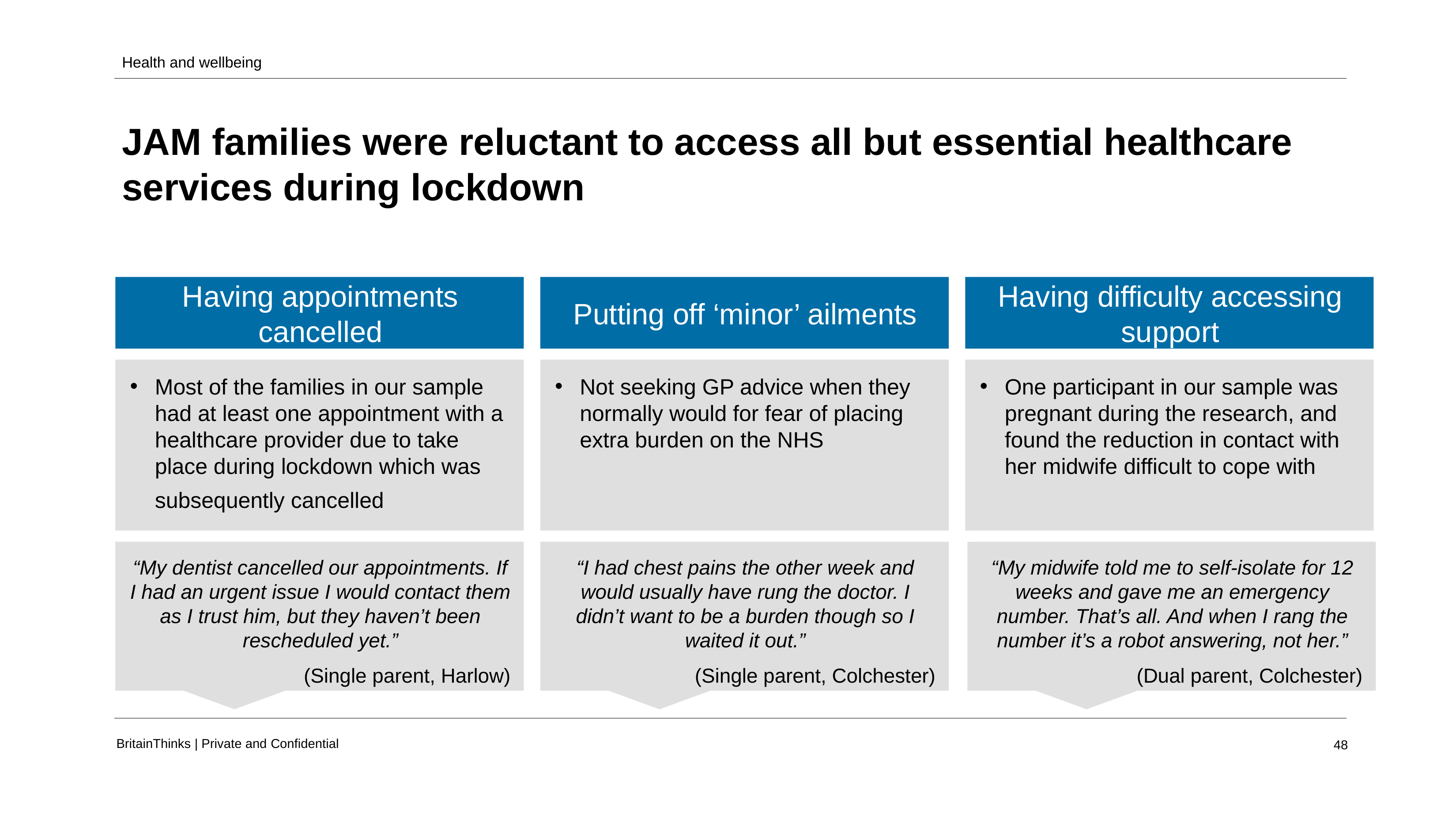

Health and wellbeing
JAM families were reluctant to access all but essential healthcare services during lockdown
Having appointments cancelled
Putting off ‘minor’ ailments
Having difficulty accessing support
Most of the families in our sample had at least one appointment with a healthcare provider due to take place during lockdown which was subsequently cancelled
Not seeking GP advice when they normally would for fear of placing extra burden on the NHS
One participant in our sample was pregnant during the research, and found the reduction in contact with her midwife difficult to cope with
“My dentist cancelled our appointments. If I had an urgent issue I would contact them as I trust him, but they haven’t been rescheduled yet.”
(Single parent, Harlow)
“I had chest pains the other week and would usually have rung the doctor. I didn’t want to be a burden though so I waited it out.”
(Single parent, Colchester)
“My midwife told me to self-isolate for 12 weeks and gave me an emergency number. That’s all. And when I rang the number it’s a robot answering, not her.”
(Dual parent, Colchester)
BritainThinks | Private and Confidential
48